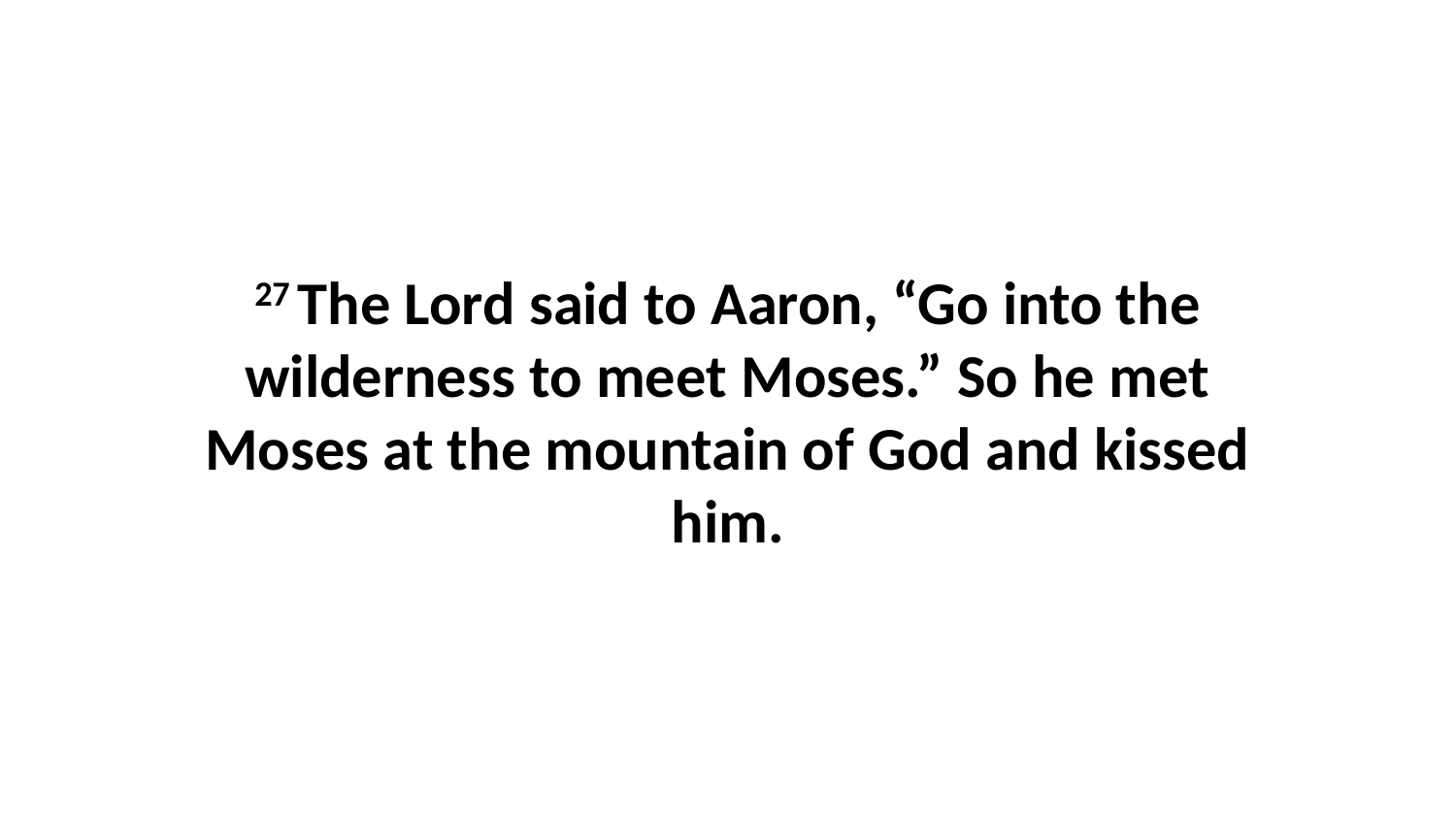

27 The Lord said to Aaron, “Go into the wilderness to meet Moses.” So he met Moses at the mountain of God and kissed him.